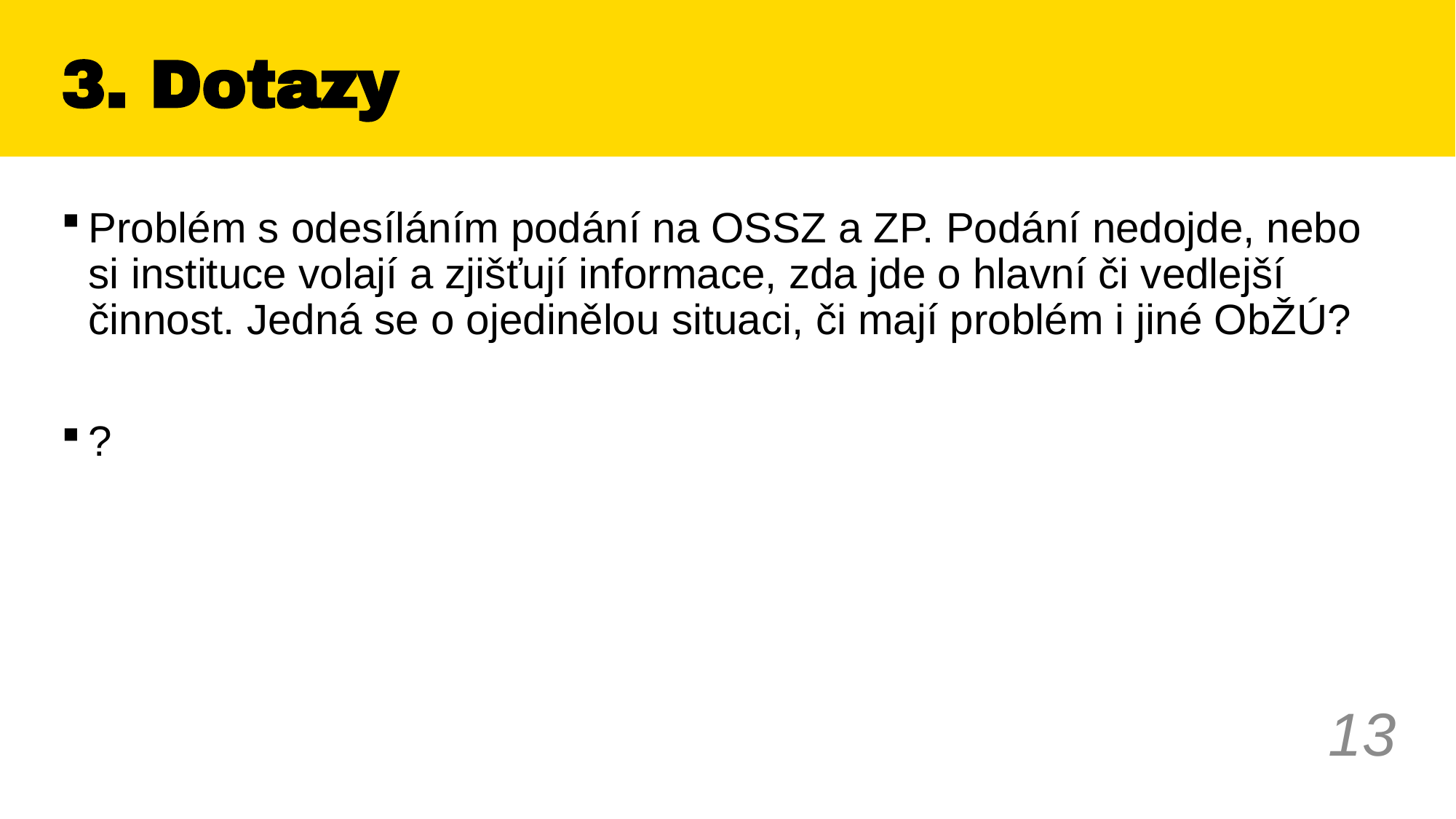

# 3. Dotazy
Problém s odesíláním podání na OSSZ a ZP. Podání nedojde, nebo si instituce volají a zjišťují informace, zda jde o hlavní či vedlejší činnost. Jedná se o ojedinělou situaci, či mají problém i jiné ObŽÚ?

?
13